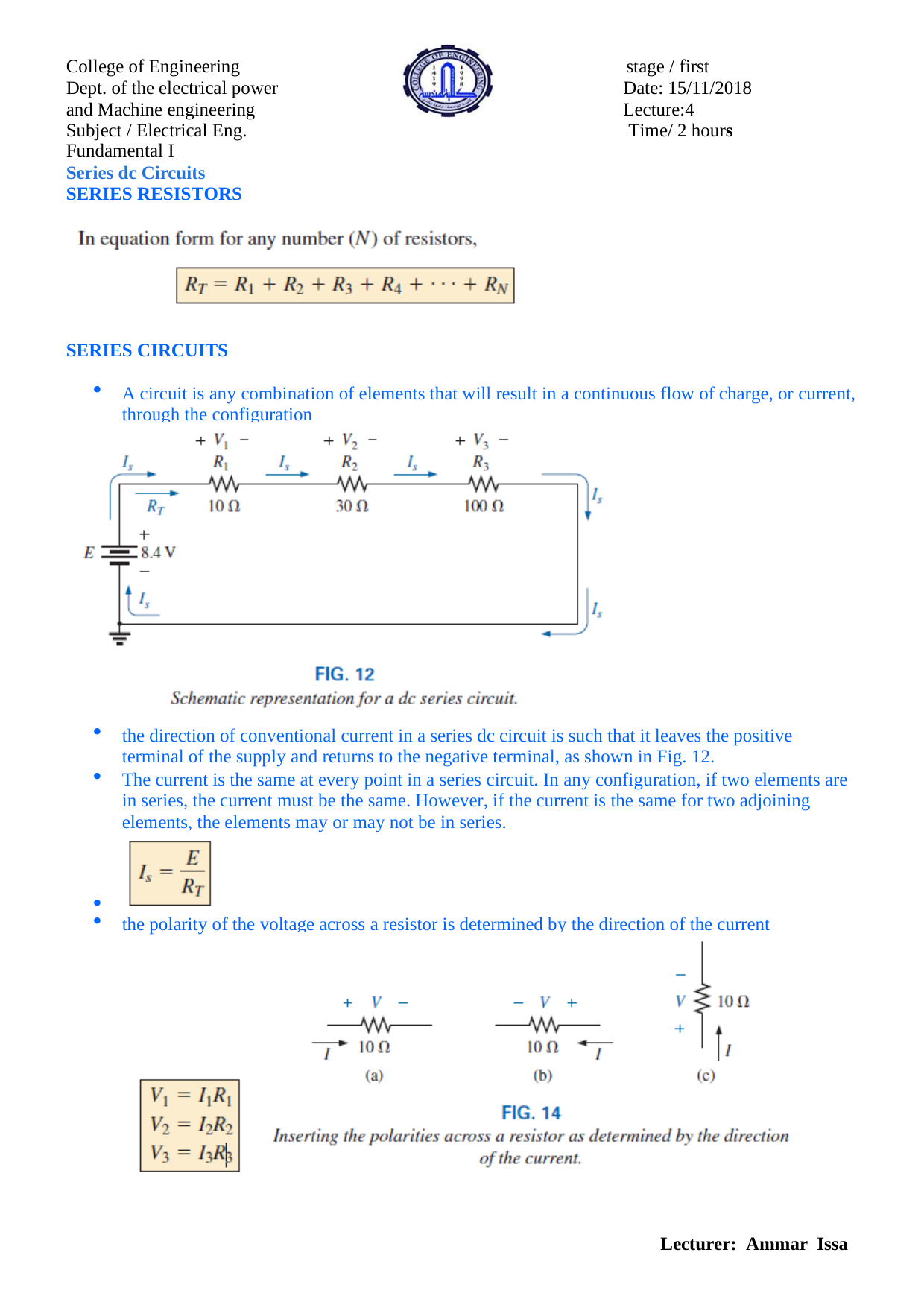

College of Engineering Dept. of the electrical power and Machine engineering
Subject / Electrical Eng. Fundamental I
Series dc Circuits
stage / first Date: 15/11/2018 Lecture:4
Time/ 2 hours
SERIES RESISTORS

SERIES CIRCUITS

A circuit is any combination of elements that will result in a continuous flow of charge, or current, through the configuration

the direction of conventional current in a series dc circuit is such that it leaves the positive terminal of the supply and returns to the negative terminal, as shown in Fig. 12.
The current is the same at every point in a series circuit. In any configuration, if two elements are in series, the current must be the same. However, if the current is the same for two adjoining elements, the elements may or may not be in series.

•
the polarity of the voltage across a resistor is determined by the direction of the current

Lecturer:  Ammar  Issa